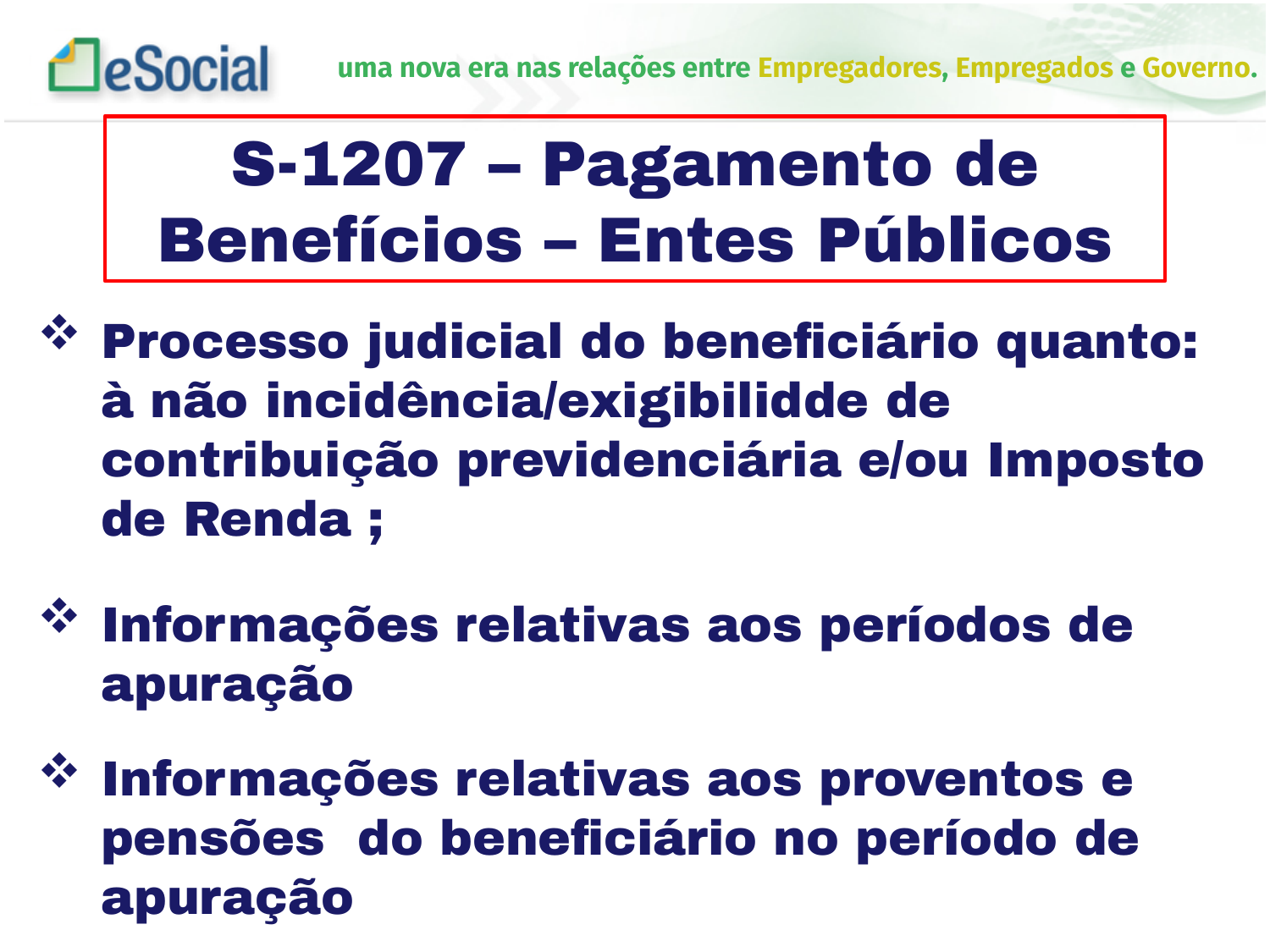

S-1207 – Pagamento de Benefícios – Entes Públicos
Processo judicial do beneficiário quanto: à não incidência/exigibilidde de contribuição previdenciária e/ou Imposto de Renda ;
Informações relativas aos períodos de apuração

Informações relativas aos proventos e pensões  do beneficiário no período de apuração